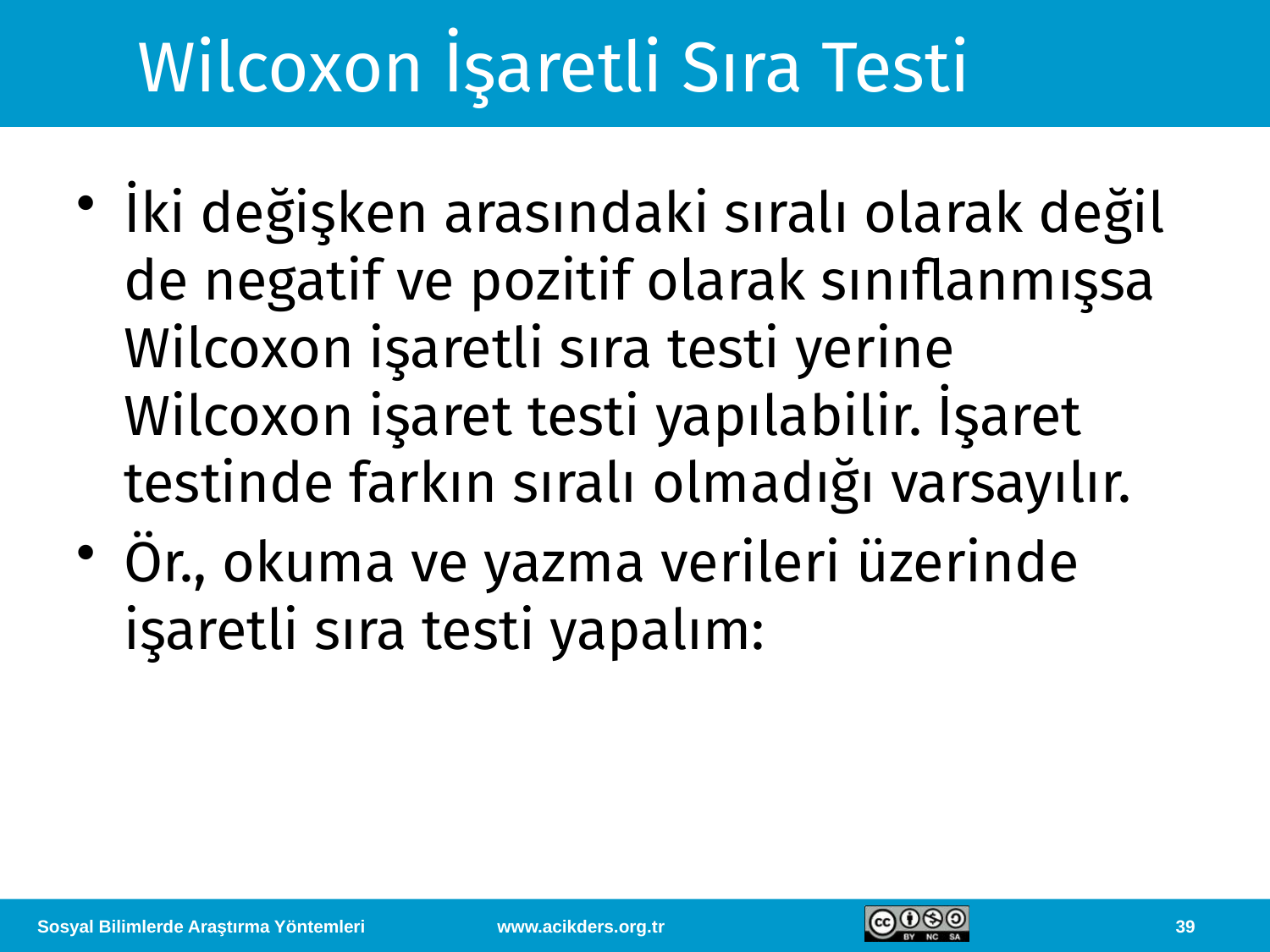

# Wilcoxon İşaretli Sıra Testi
İki değişken arasındaki sıralı olarak değil de negatif ve pozitif olarak sınıflanmışsa Wilcoxon işaretli sıra testi yerine Wilcoxon işaret testi yapılabilir. İşaret testinde farkın sıralı olmadığı varsayılır.
Ör., okuma ve yazma verileri üzerinde işaretli sıra testi yapalım: